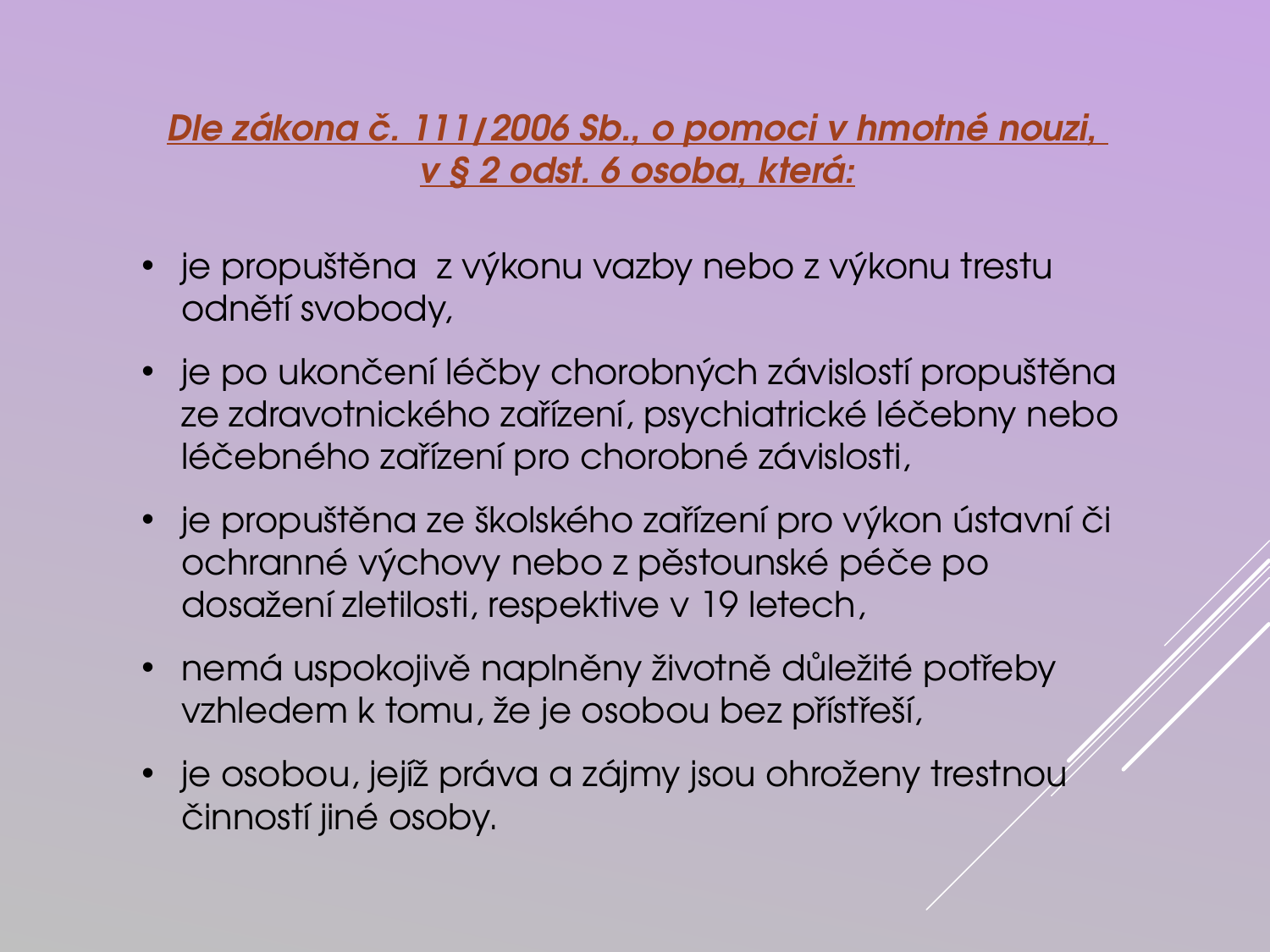

Dle zákona č. 111/2006 Sb., o pomoci v hmotné nouzi,
v § 2 odst. 6 osoba, která:

je propuštěna  z výkonu vazby nebo z výkonu trestu odnětí svobody,
je po ukončení léčby chorobných závislostí propuštěna ze zdravotnického zařízení, psychiatrické léčebny nebo léčebného zařízení pro chorobné závislosti,
je propuštěna ze školského zařízení pro výkon ústavní či ochranné výchovy nebo z pěstounské péče po dosažení zletilosti, respektive v 19 letech,
nemá uspokojivě naplněny životně důležité potřeby vzhledem k tomu, že je osobou bez přístřeší,
je osobou, jejíž práva a zájmy jsou ohroženy trestnou činností jiné osoby.